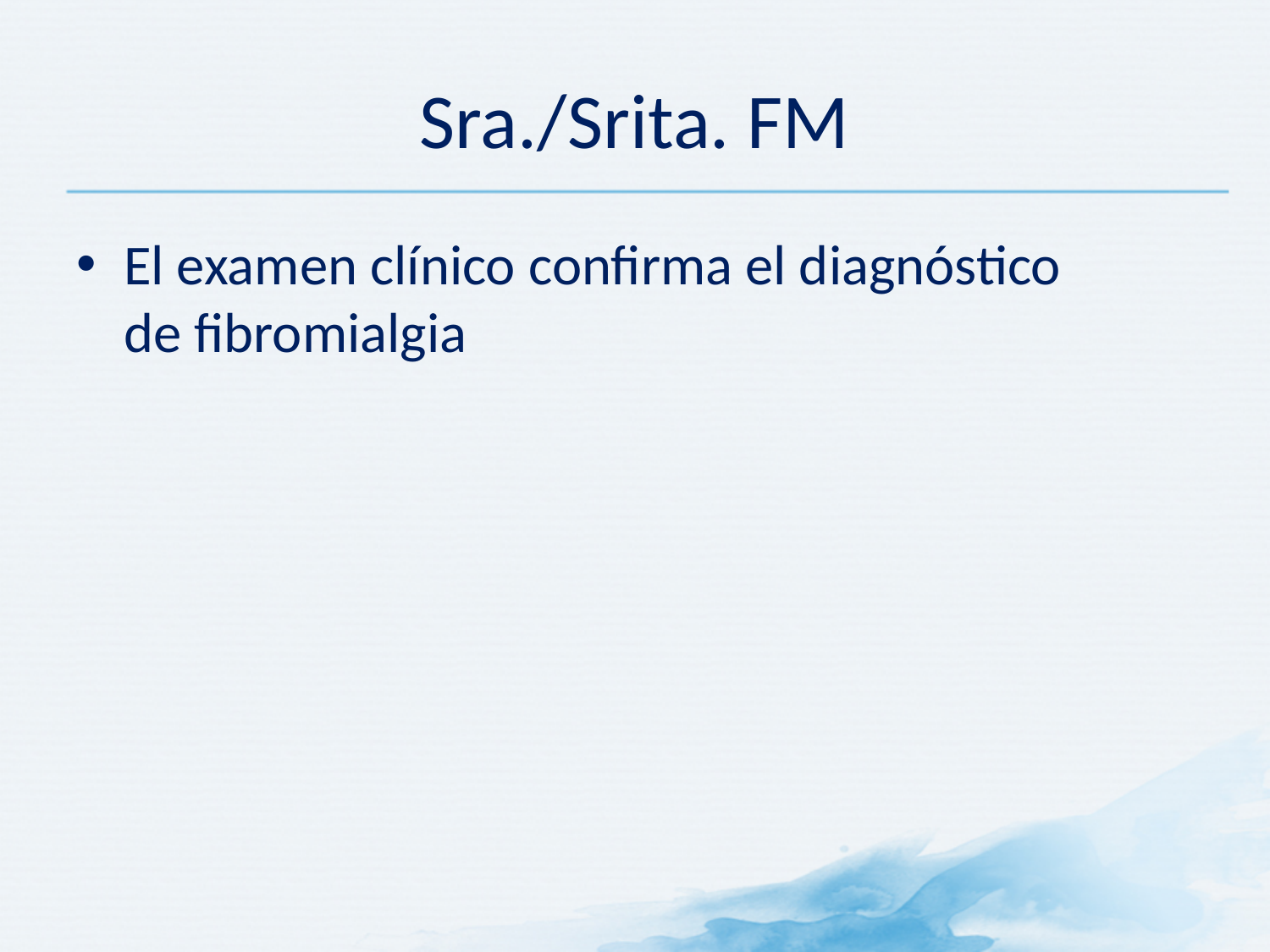

# Sra./Srita. FM
El examen clínico confirma el diagnóstico
de fibromialgia